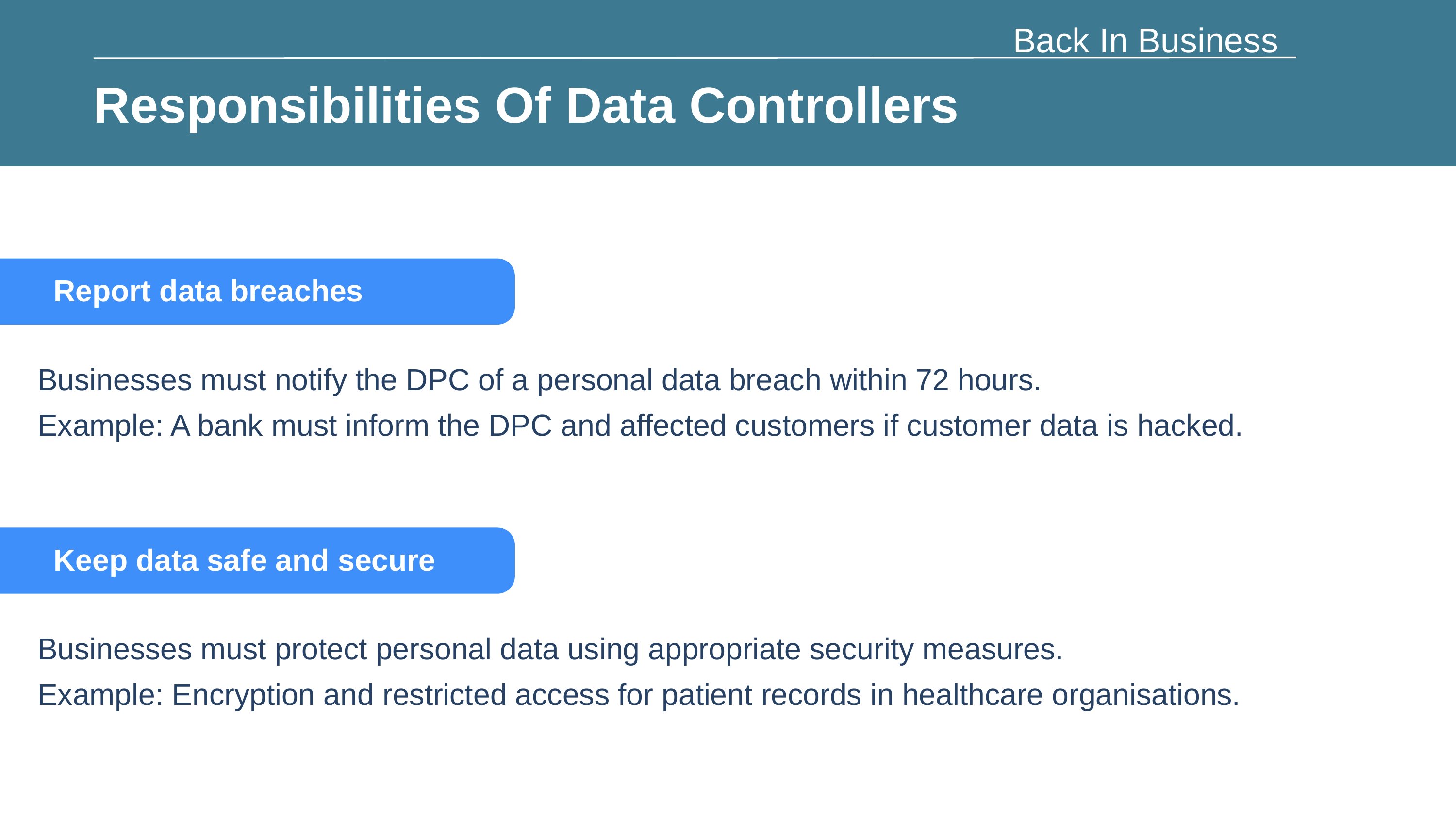

Back In Business

Responsibilities Of Data Controllers

Report data breaches
Businesses must notify the DPC of a personal data breach within 72 hours.
Example: A bank must inform the DPC and affected customers if customer data is hacked.

Keep data safe and secure
Businesses must protect personal data using appropriate security measures.
Example: Encryption and restricted access for patient records in healthcare organisations.